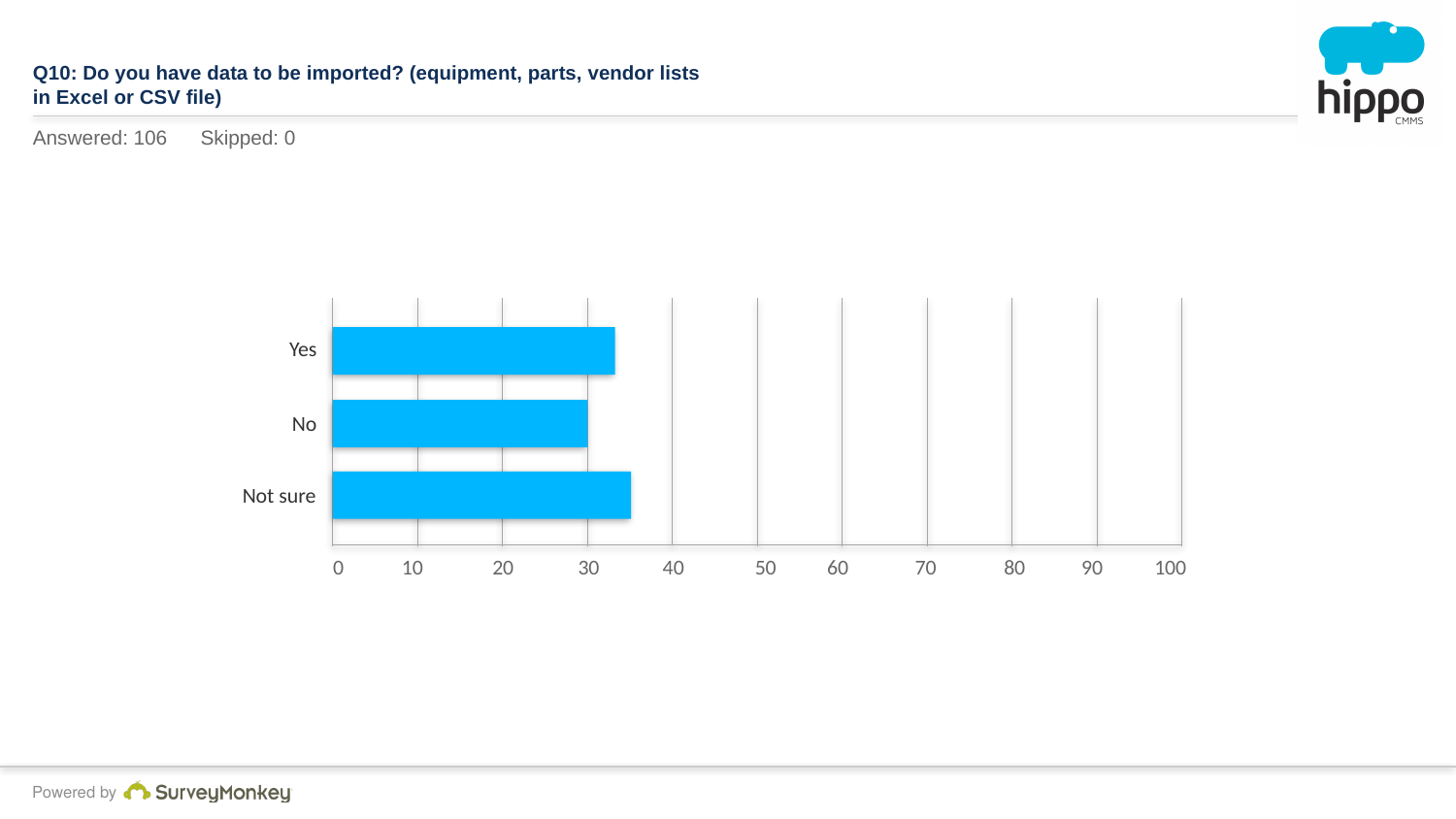

# Q10: Do you have data to be imported? (equipment, parts, vendor lists in Excel or CSV file)
Answered: 106      Skipped: 0

0
10
20
30
40
50
60
70
80
90
100
Yes
No
Not sure